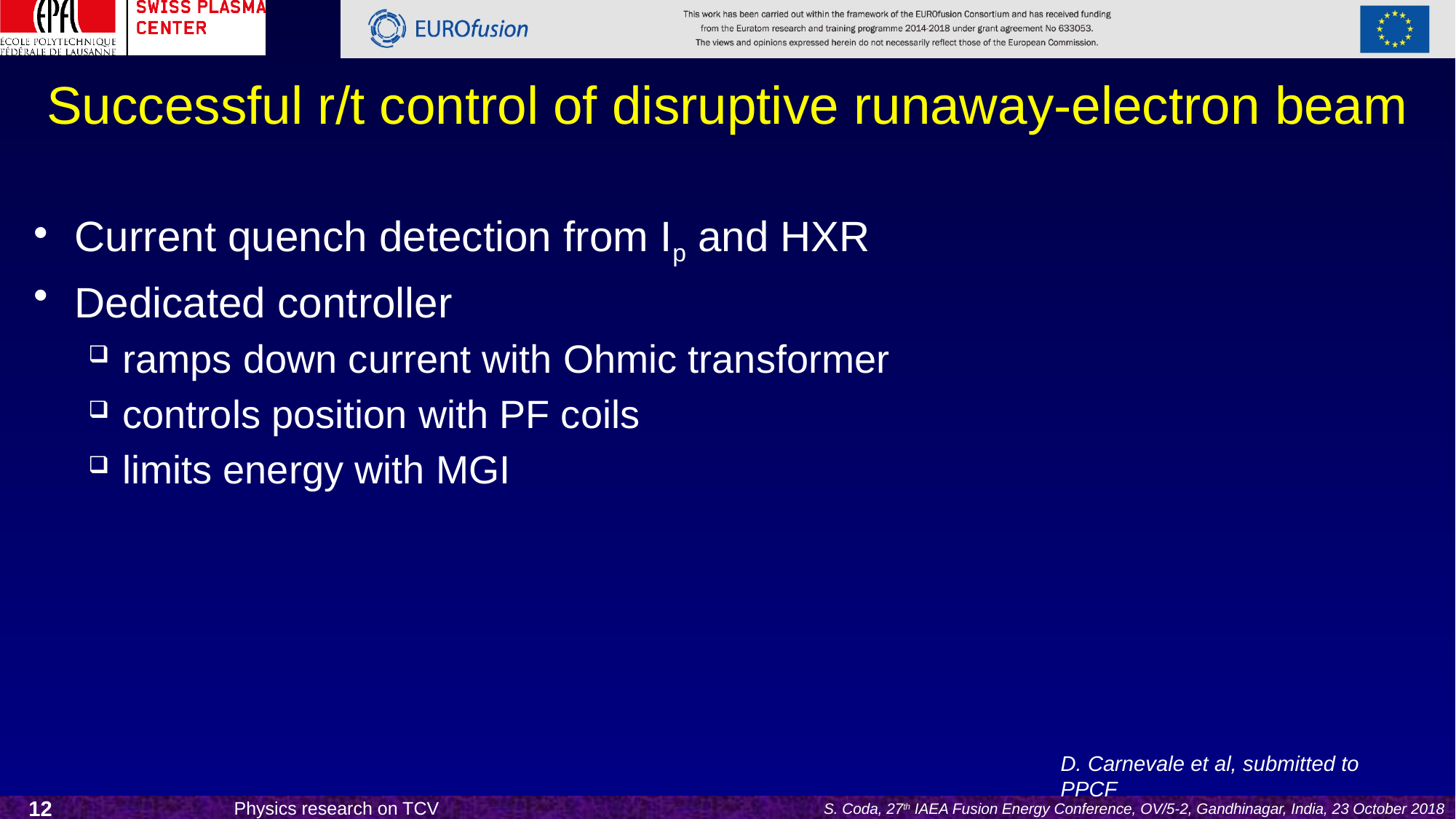

Successful r/t control of disruptive runaway-electron beam
Current quench detection from Ip and HXR
Dedicated controller
ramps down current with Ohmic transformer
controls position with PF coils
limits energy with MGI
D. Carnevale et al, submitted to PPCF